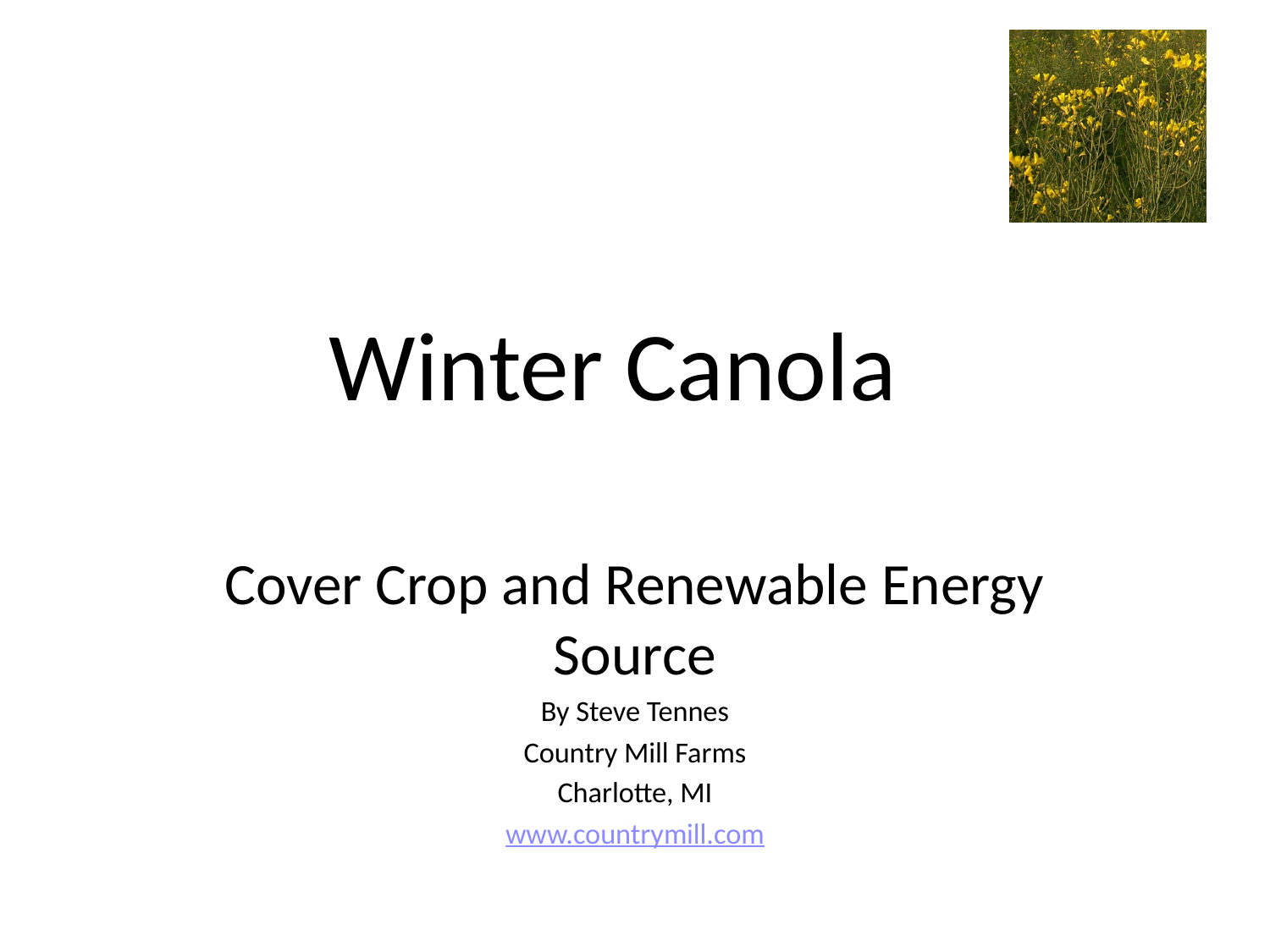

# Winter Canola
Cover Crop and Renewable Energy Source
By Steve Tennes
Country Mill Farms
Charlotte, MI
www.countrymill.com